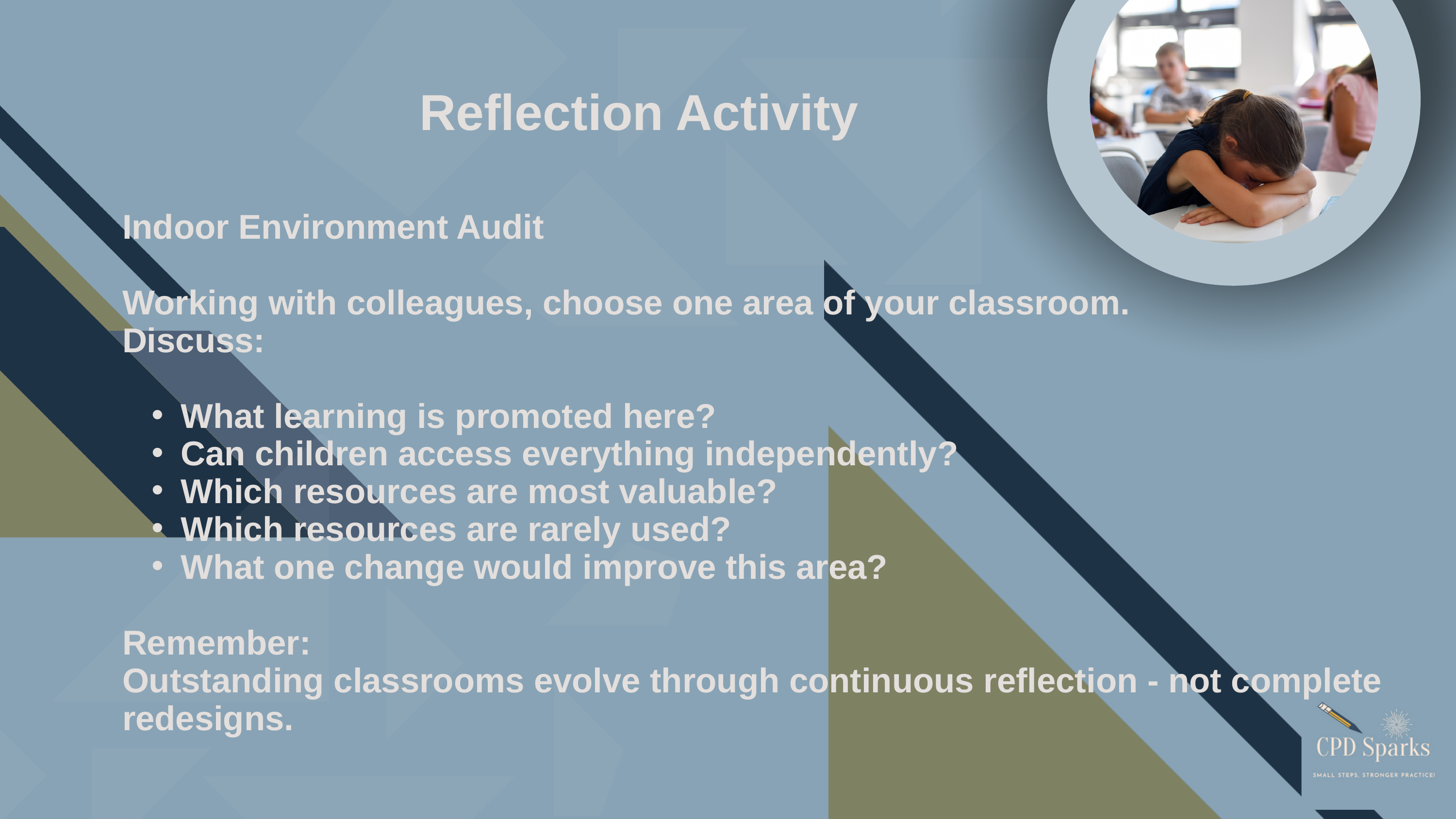

Reflection Activity

Indoor Environment Audit

Working with colleagues, choose one area of your classroom.
Discuss:

What learning is promoted here?
Can children access everything independently?
Which resources are most valuable?
Which resources are rarely used?
What one change would improve this area?

Remember:
Outstanding classrooms evolve through continuous reflection - not complete redesigns.